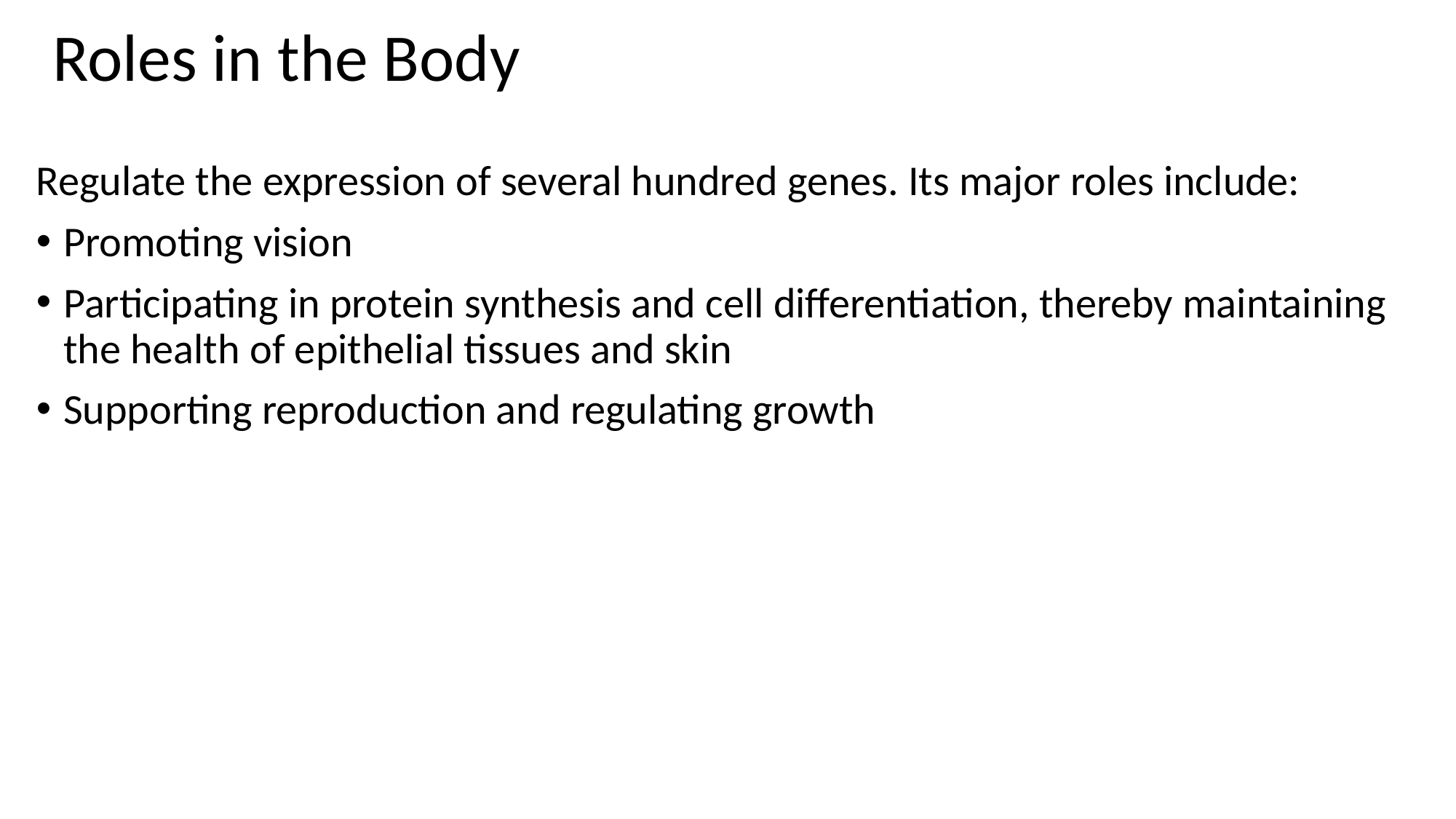

# Roles in the Body
Regulate the expression of several hundred genes. Its major roles include:
Promoting vision
Participating in protein synthesis and cell differentiation, thereby maintaining the health of epithelial tissues and skin
Supporting reproduction and regulating growth